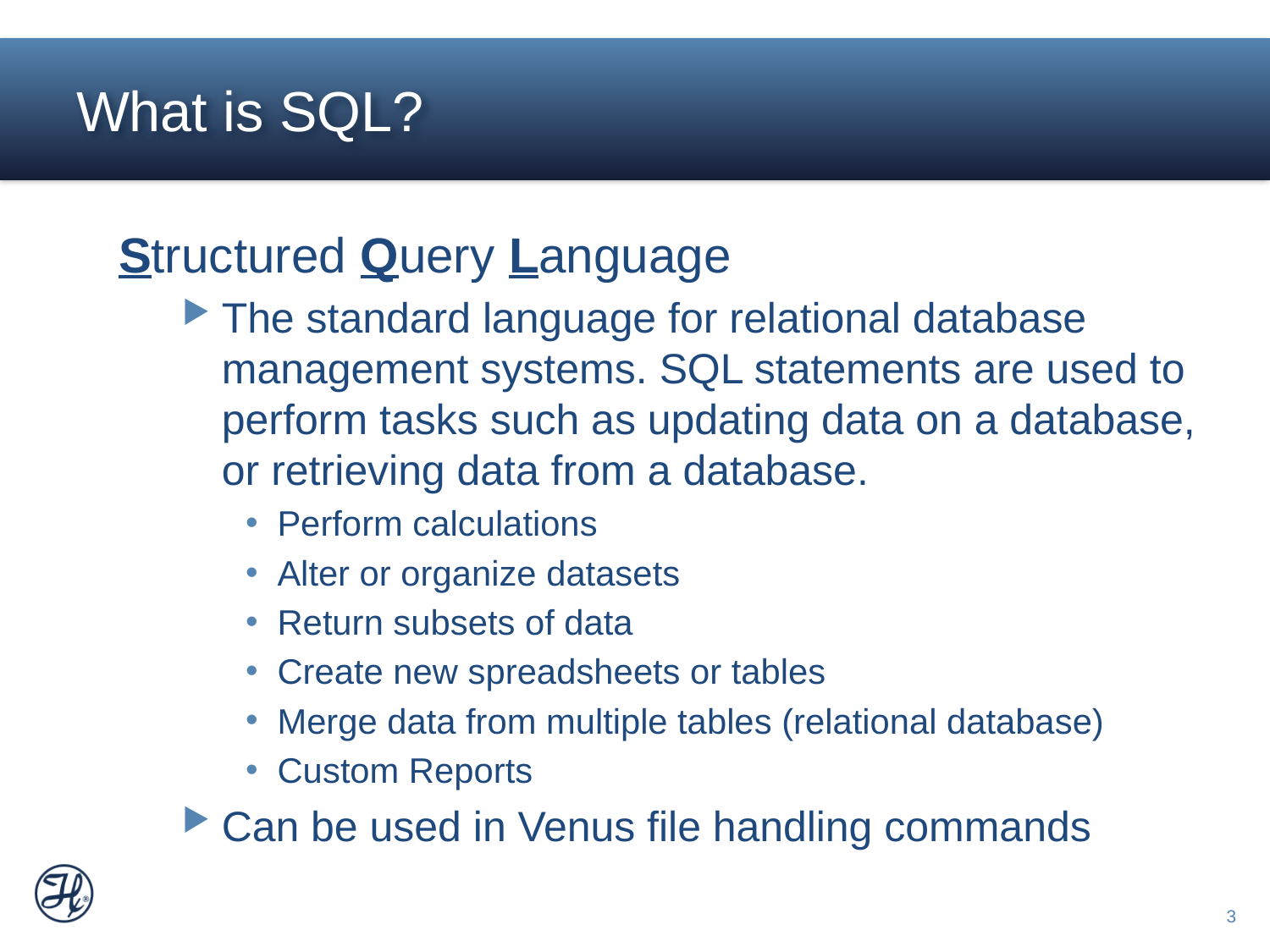

# What is SQL?
Structured Query Language
The standard language for relational database management systems. SQL statements are used to perform tasks such as updating data on a database, or retrieving data from a database.
Perform calculations
Alter or organize datasets
Return subsets of data
Create new spreadsheets or tables
Merge data from multiple tables (relational database)
Custom Reports
Can be used in Venus file handling commands